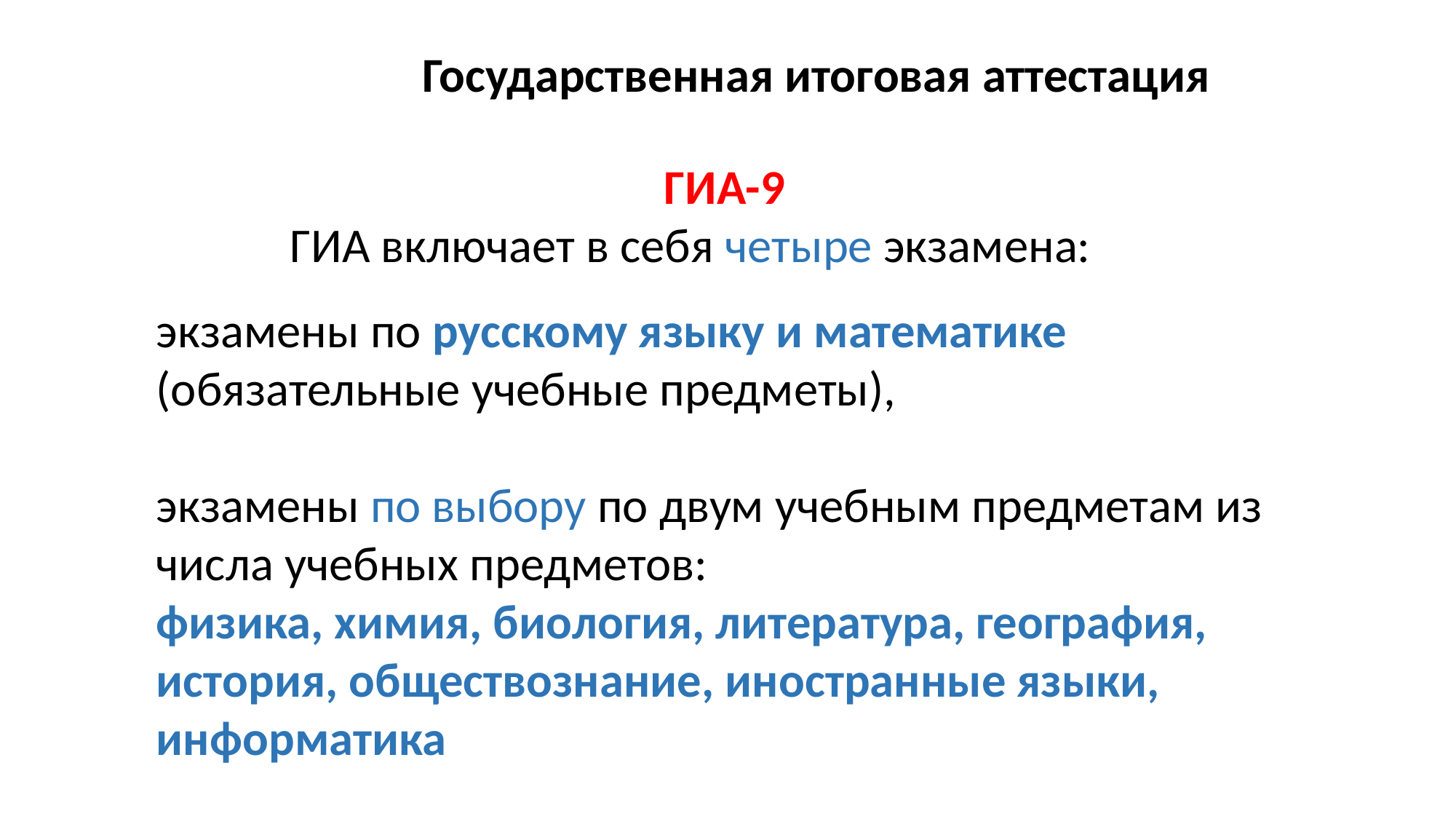

Государственная итоговая аттестация
ГИА-9
ГИА включает в себя четыре экзамена:
экзамены по русскому языку и математике (обязательные учебные предметы),

экзамены по выбору по двум учебным предметам из числа учебных предметов:
физика, химия, биология, литература, география, история, обществознание, иностранные языки, информатика